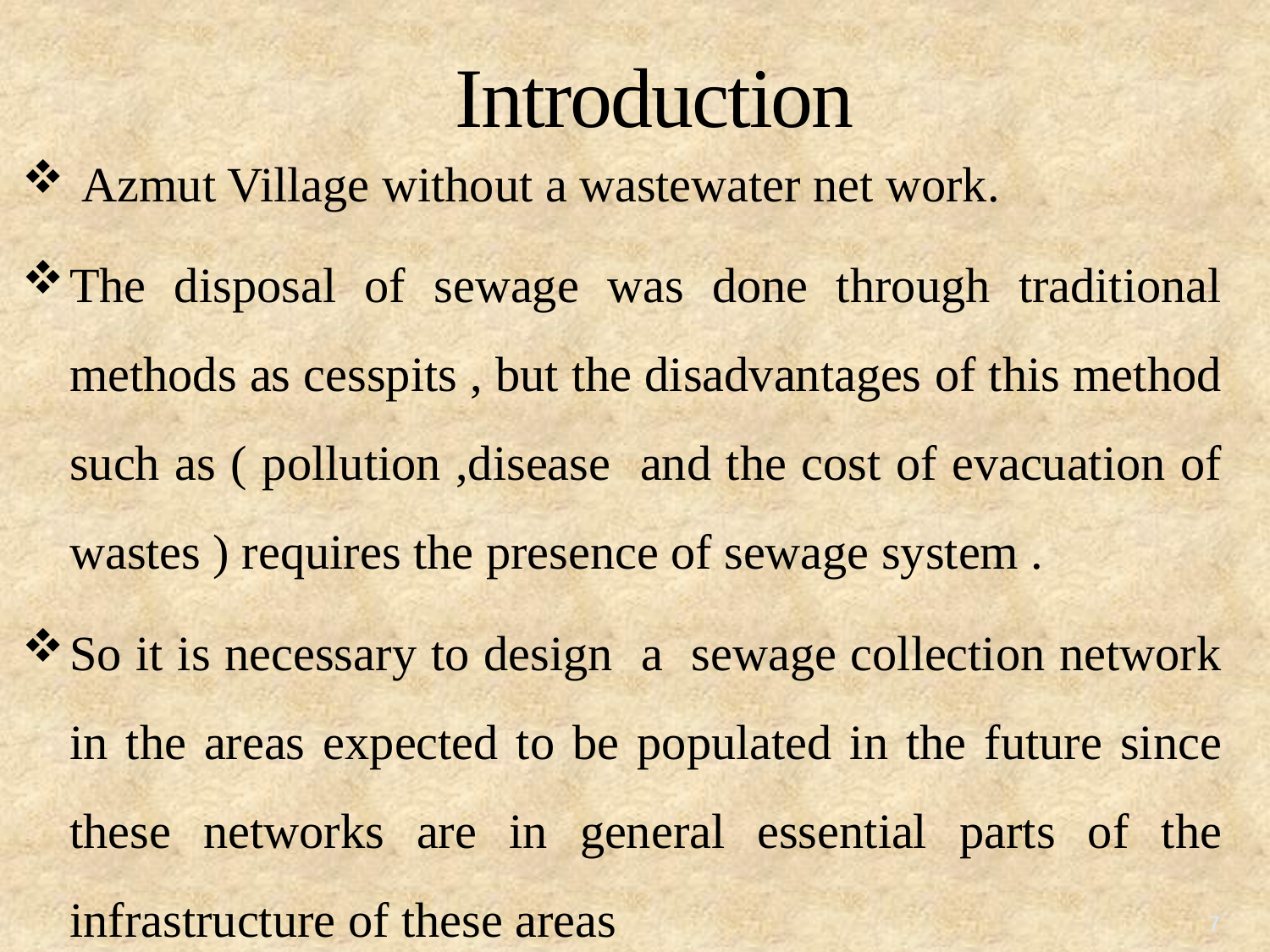

# Introduction
 Azmut Village without a wastewater net work.
The disposal of sewage was done through traditional methods as cesspits , but the disadvantages of this method such as ( pollution ,disease  and the cost of evacuation of wastes ) requires the presence of sewage system .
So it is necessary to design  a  sewage collection network in the areas expected to be populated in the future since these networks are in general essential parts of the infrastructure of these areas
7